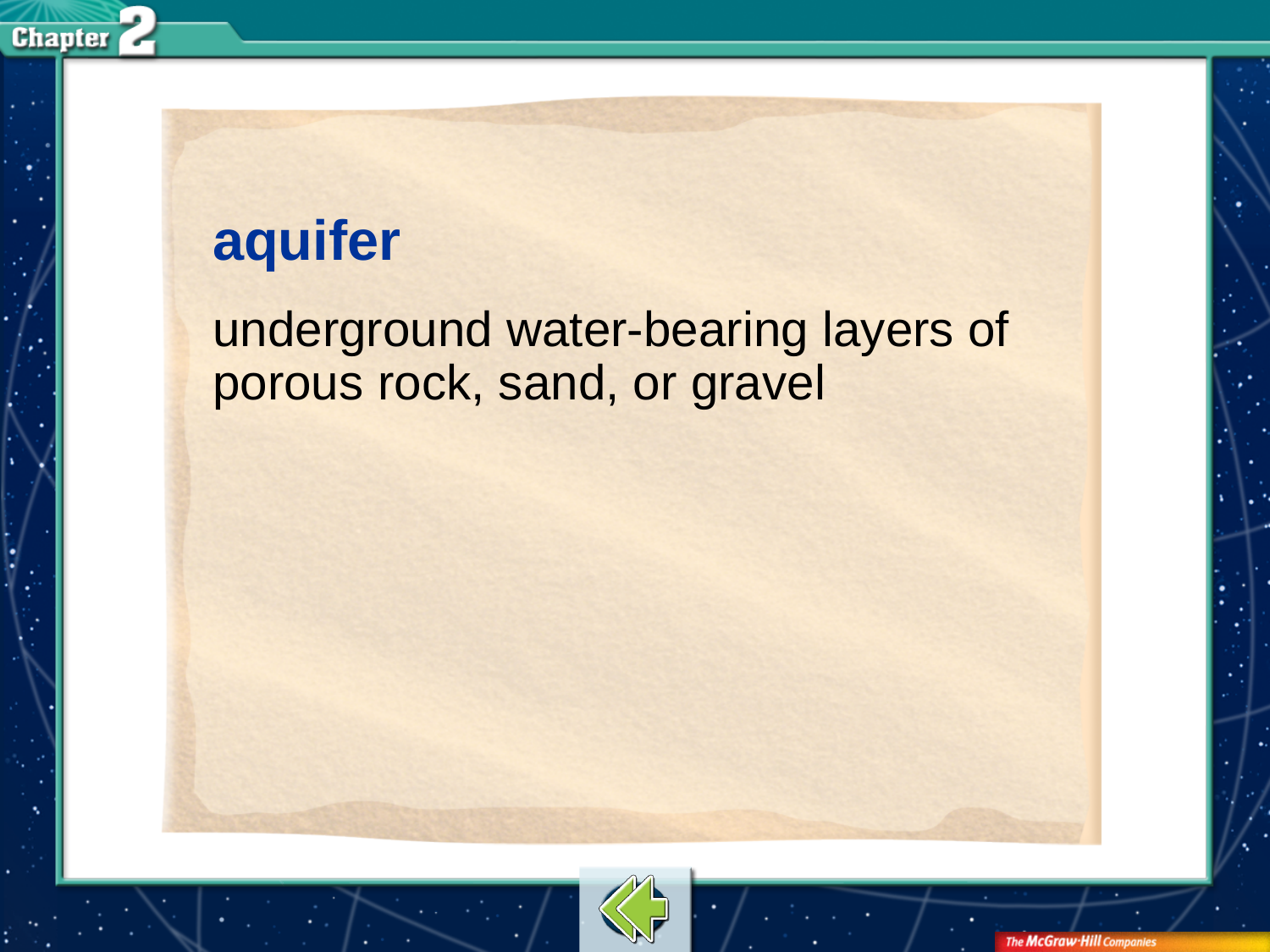

aquifer
underground water-bearing layers of porous rock, sand, or gravel
# Vocab28